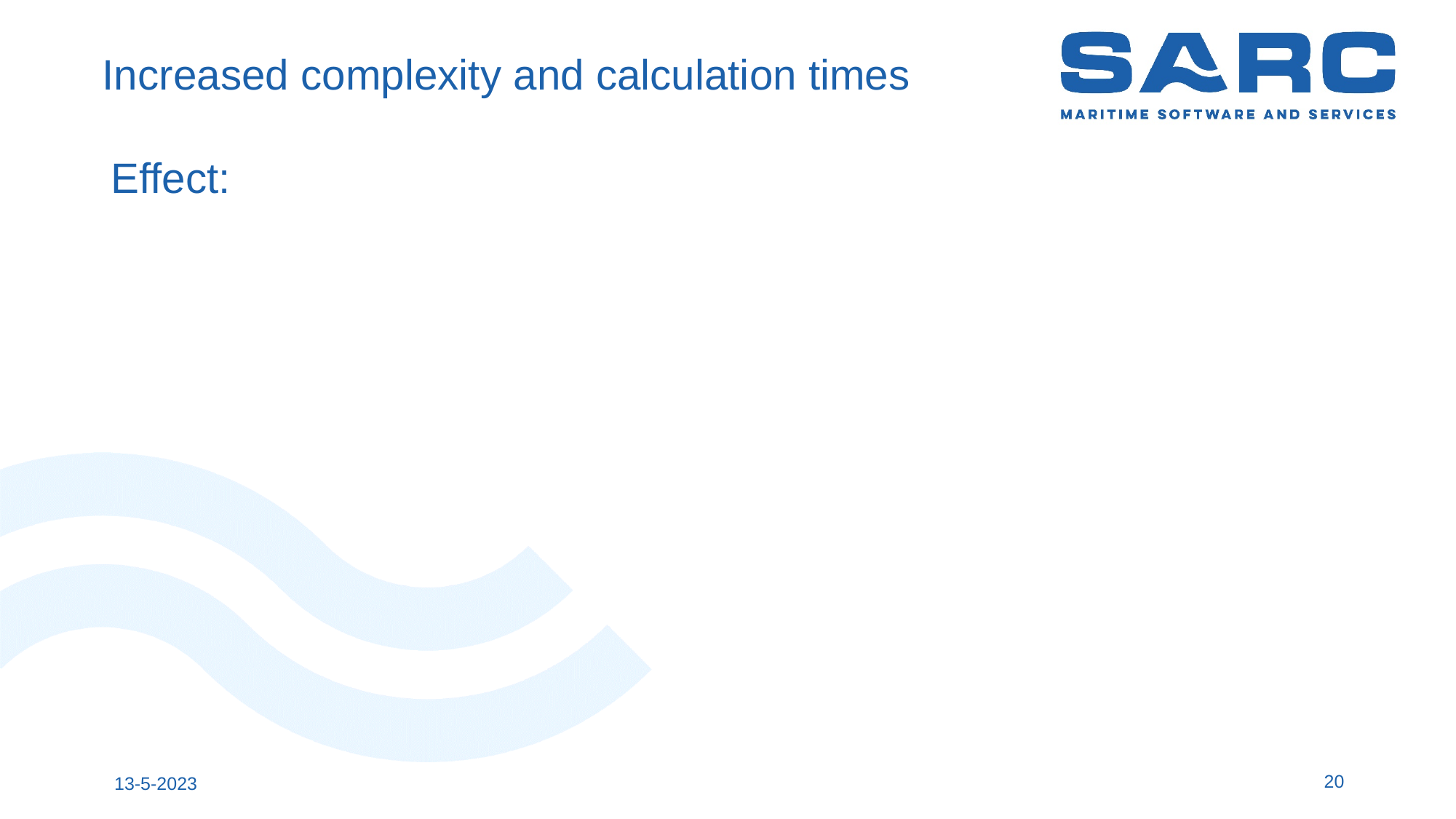

# Increased complexity and calculation times
Effect:

20
13-5-2023